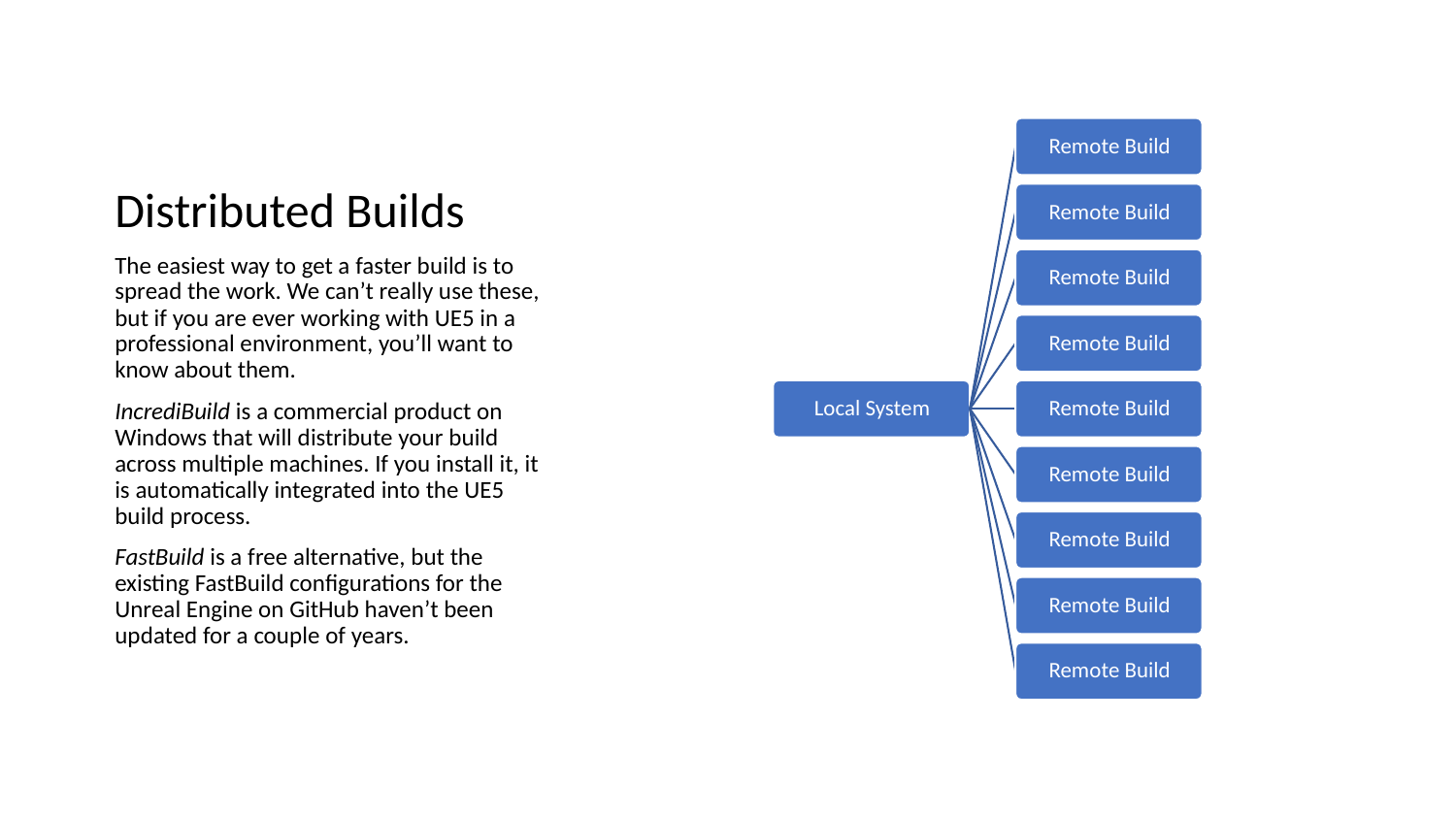

# Distributed Builds
Local System

Remote Build

Remote Build

Remote Build

Remote Build

Remote Build

Remote Build

Remote Build

Remote Build

Remote Build
The easiest way to get a faster build is to spread the work. We can’t really use these, but if you are ever working with UE5 in a professional environment, you’ll want to know about them.
IncrediBuild is a commercial product on Windows that will distribute your build across multiple machines. If you install it, it is automatically integrated into the UE5 build process.
FastBuild is a free alternative, but the existing FastBuild configurations for the Unreal Engine on GitHub haven’t been updated for a couple of years.